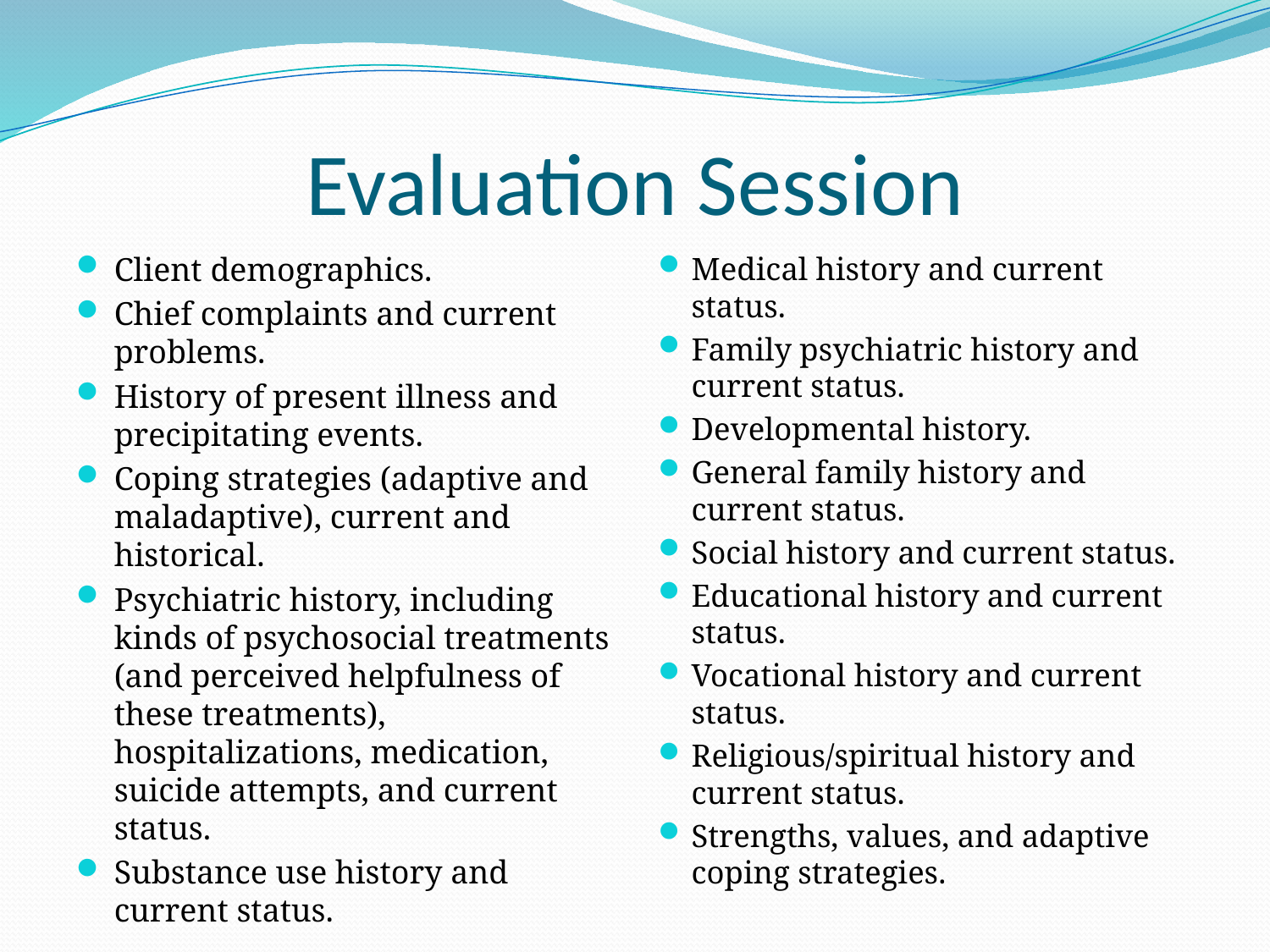

# Evaluation Session
Client demographics.
Chief complaints and current problems.
History of present illness and precipitating events.
Coping strategies (adaptive and maladaptive), current and historical.
Psychiatric history, including kinds of psychosocial treatments (and perceived helpfulness of these treatments), hospitalizations, medication, suicide attempts, and current status.
Substance use history and current status.
Medical history and current status.
Family psychiatric history and current status.
Developmental history.
General family history and current status.
Social history and current status.
Educational history and current status.
Vocational history and current status.
Religious/spiritual history and current status.
Strengths, values, and adaptive coping strategies.